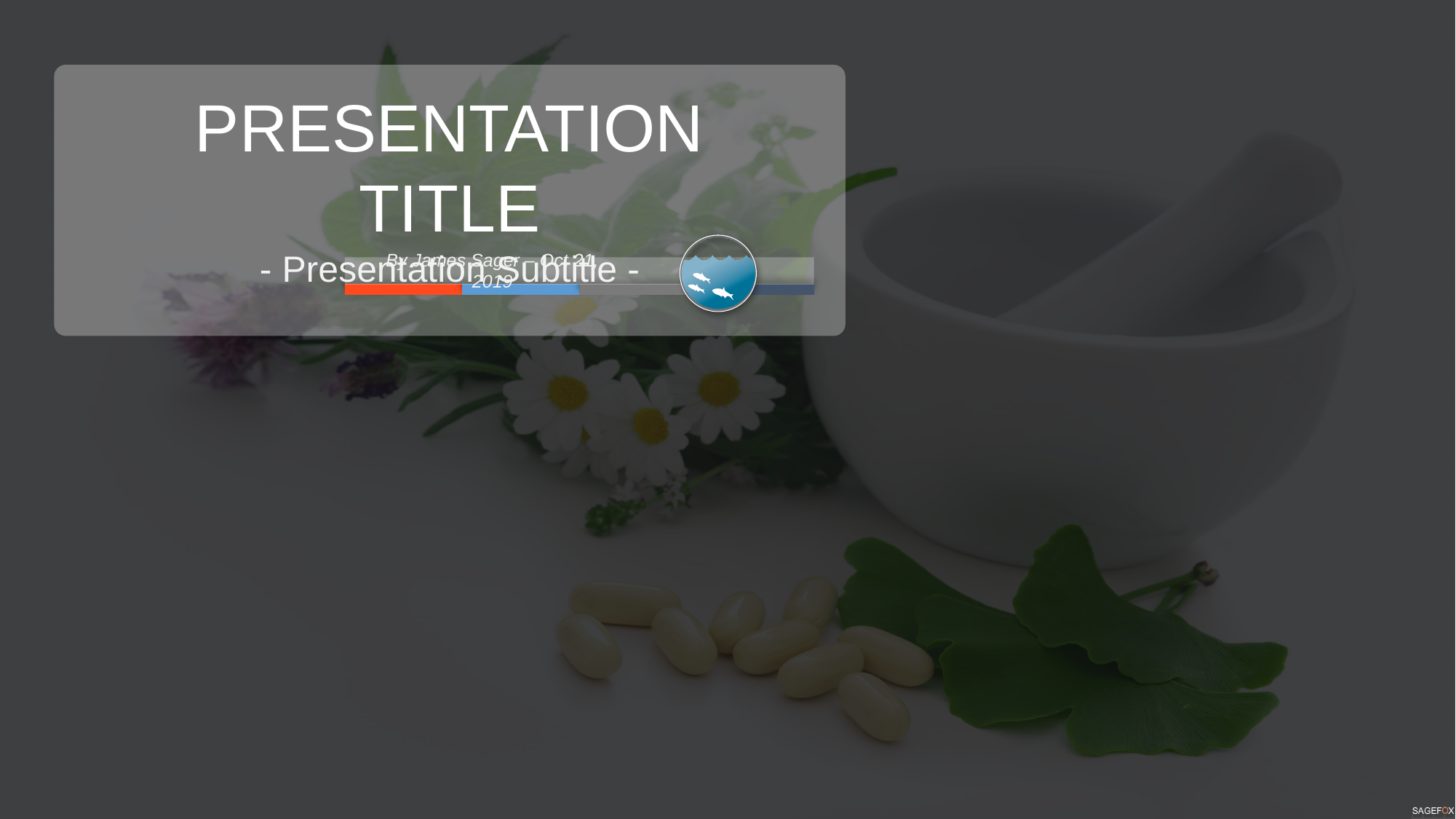

PRESENTATION TITLE
- Presentation Subtitle -

By James Sager – Oct 21, 2019